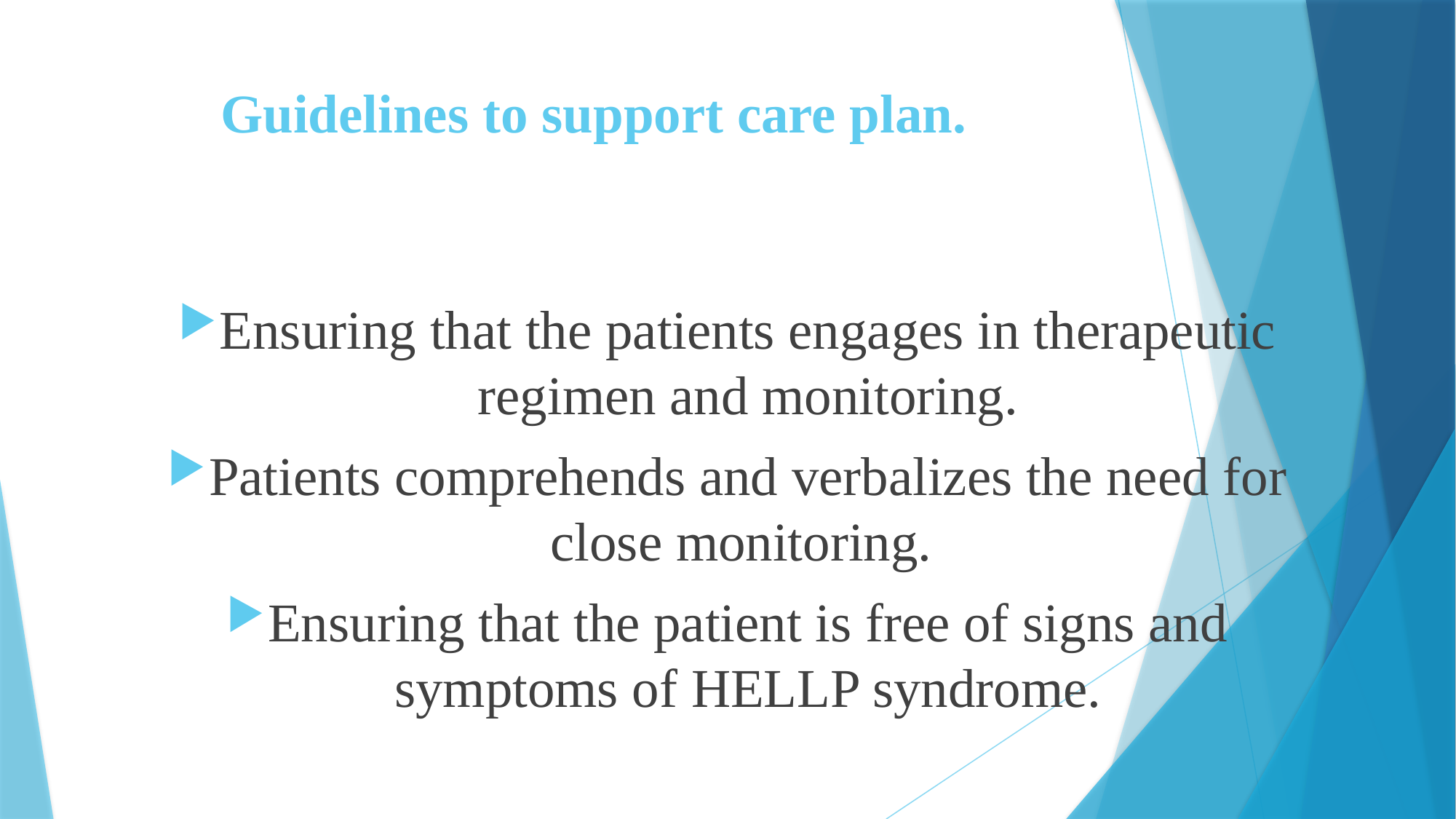

# Guidelines to support care plan.
Ensuring that the patients engages in therapeutic regimen and monitoring.
Patients comprehends and verbalizes the need for close monitoring.
Ensuring that the patient is free of signs and symptoms of HELLP syndrome.